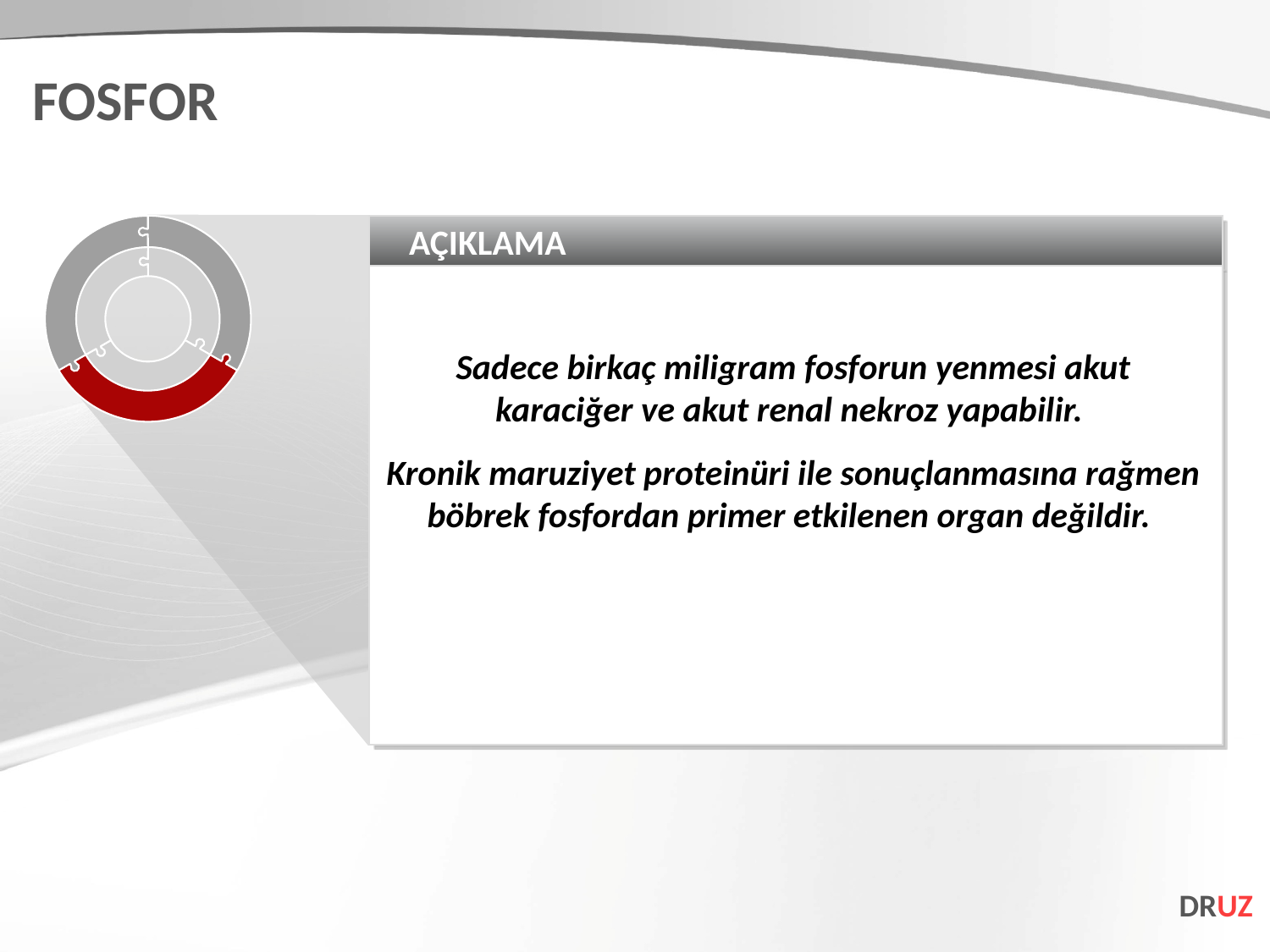

FOSFOR

AÇIKLAMA

Sadece birkaç miligram fosforun yenmesi akut karaciğer ve akut renal nekroz yapabilir.
Kronik maruziyet proteinüri ile sonuçlanmasına rağmen böbrek fosfordan primer etkilenen organ değildir.
DRUZ